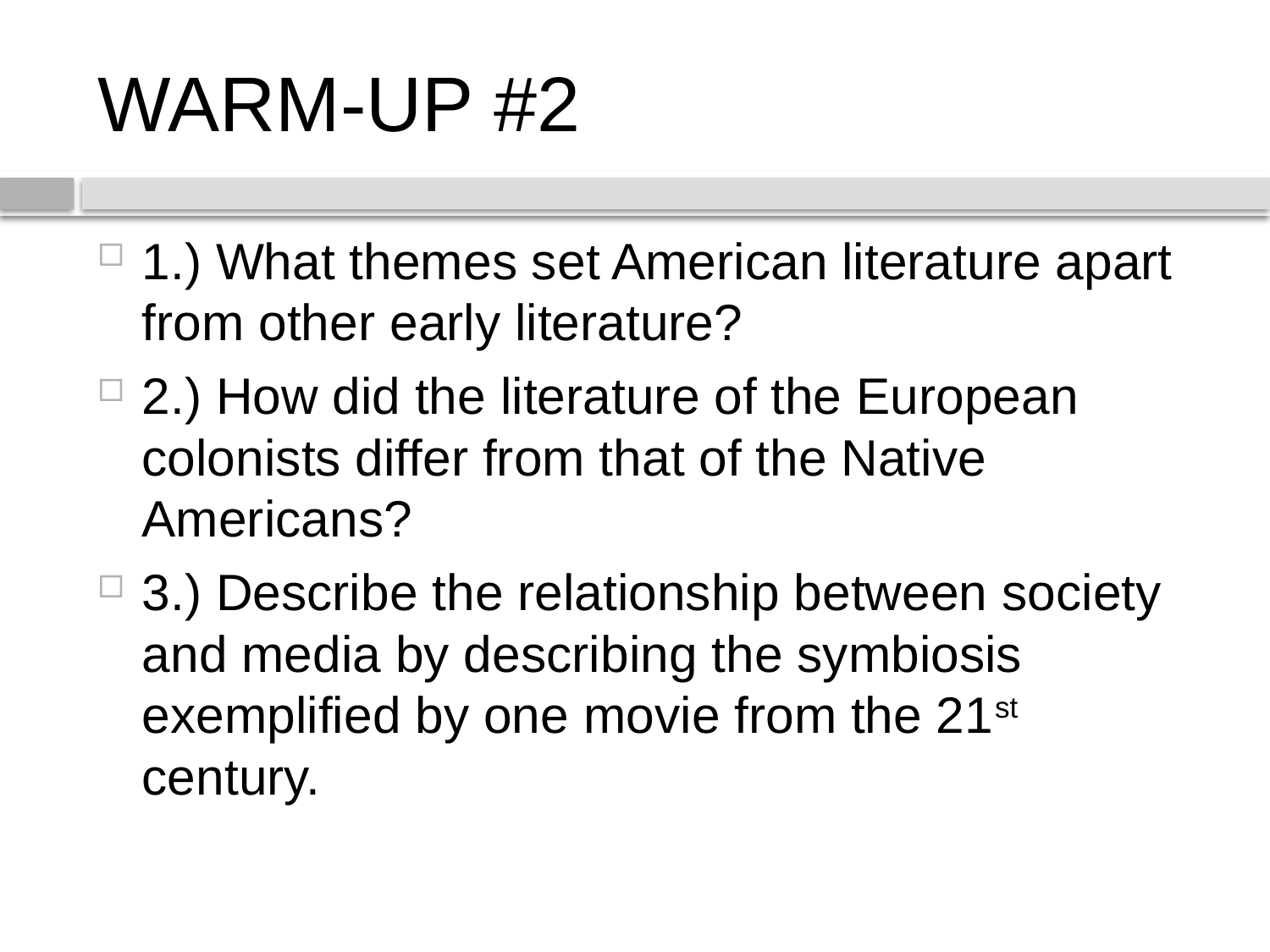

# WARM-UP #2
1.) What themes set American literature apart from other early literature?
2.) How did the literature of the European colonists differ from that of the Native Americans?
3.) Describe the relationship between society and media by describing the symbiosis exemplified by one movie from the 21st century.